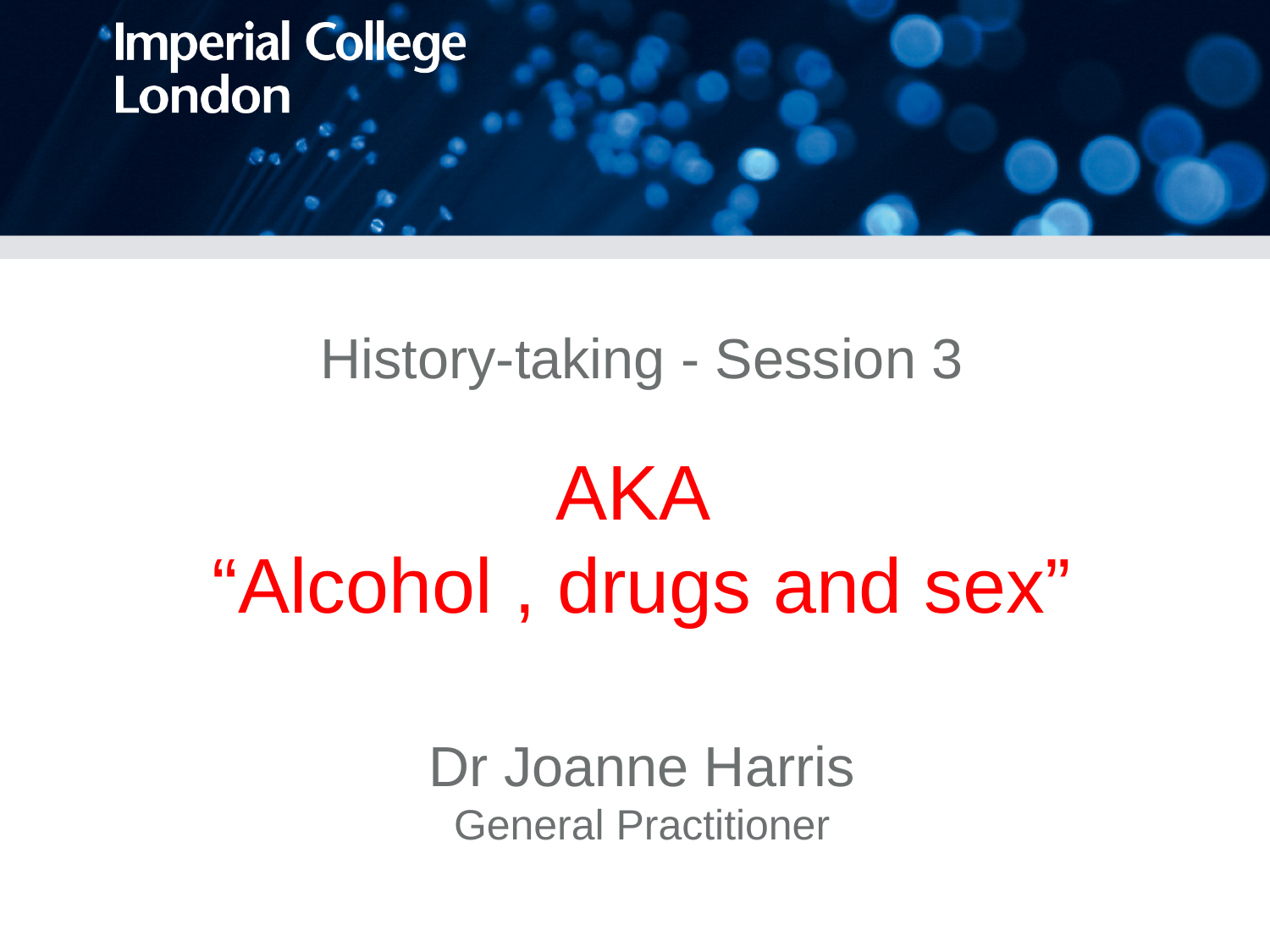

History-taking - Session 3
AKA
“Alcohol , drugs and sex”

Dr Joanne Harris
General Practitioner